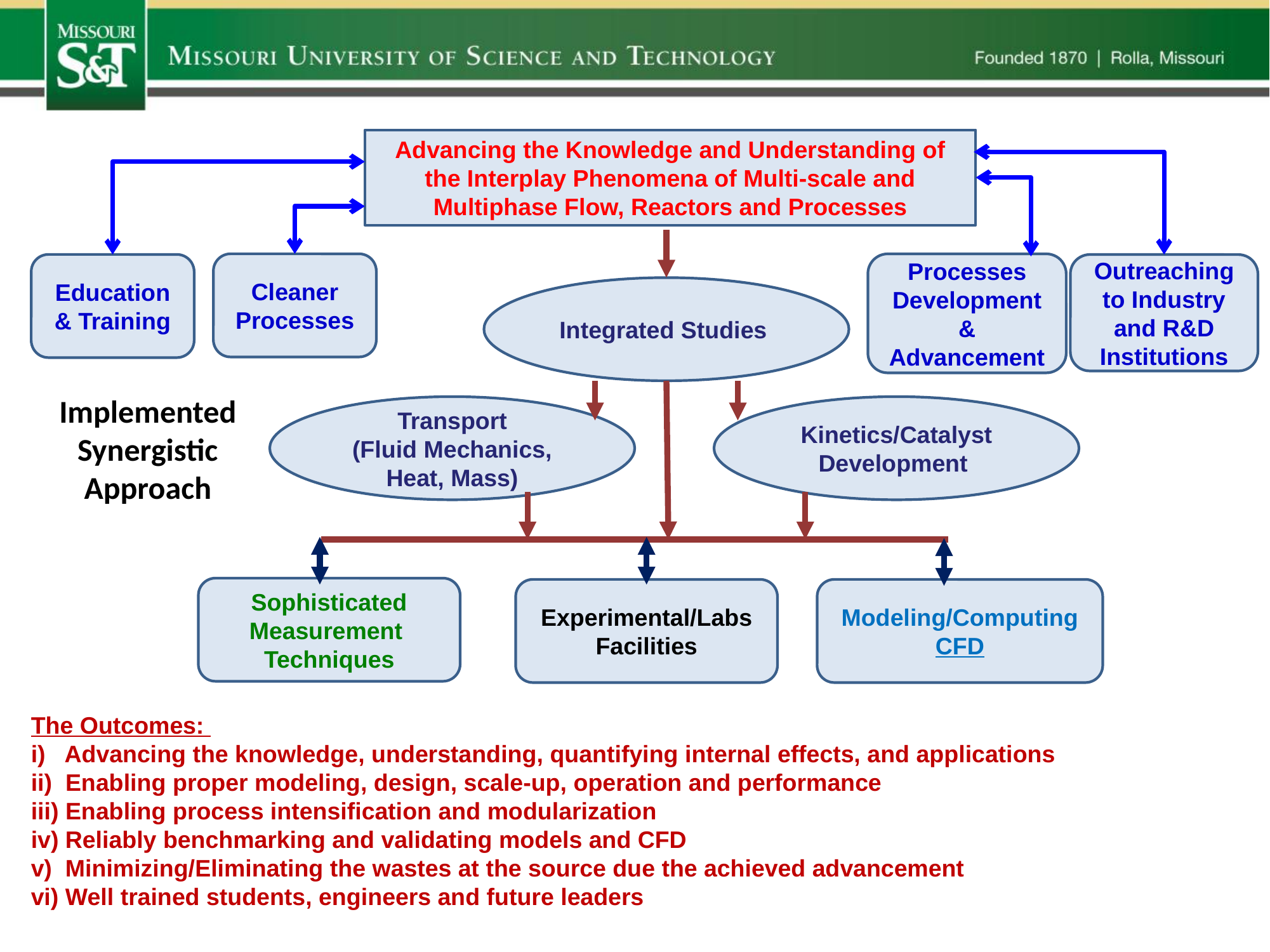

Advancing the Knowledge and Understanding of the Interplay Phenomena of Multi-scale and Multiphase Flow, Reactors and Processes
Cleaner Processes
Processes Development & Advancement
Education & Training
Outreaching to Industry and R&D Institutions
Integrated Studies
Implemented Synergistic Approach
Transport
(Fluid Mechanics, Heat, Mass)
Kinetics/Catalyst Development
Sophisticated Measurement  Techniques
Experimental/Labs
Facilities
Modeling/Computing
CFD
The Outcomes:
i)   Advancing the knowledge, understanding, quantifying internal effects, and applications
ii)  Enabling proper modeling, design, scale-up, operation and performance
iii) Enabling process intensification and modularization
iv) Reliably benchmarking and validating models and CFD
v)  Minimizing/Eliminating the wastes at the source due the achieved advancement
vi) Well trained students, engineers and future leaders